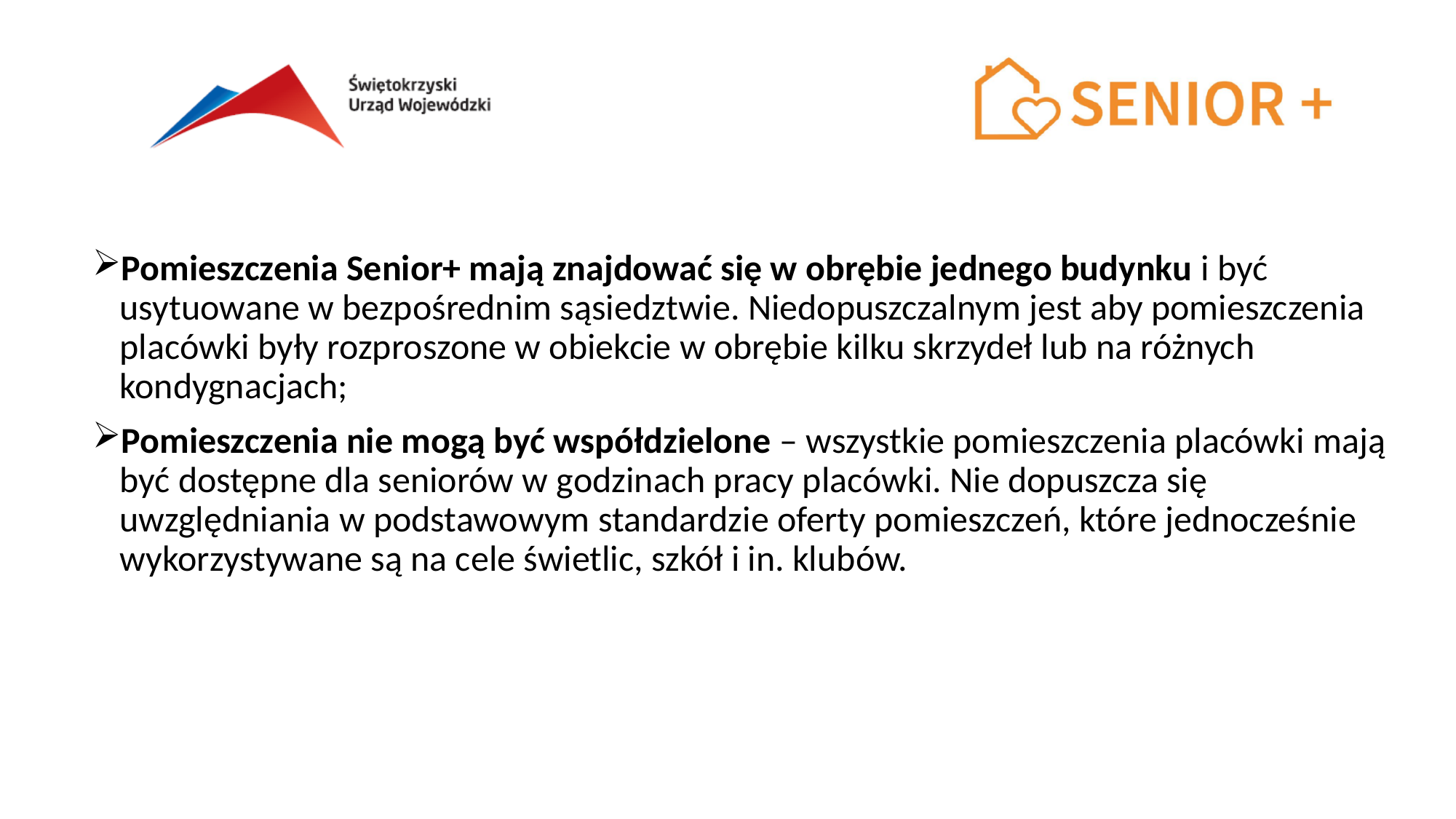

Pomieszczenia Senior+ mają znajdować się w obrębie jednego budynku i być usytuowane w bezpośrednim sąsiedztwie. Niedopuszczalnym jest aby pomieszczenia placówki były rozproszone w obiekcie w obrębie kilku skrzydeł lub na różnych kondygnacjach;
Pomieszczenia nie mogą być współdzielone – wszystkie pomieszczenia placówki mają być dostępne dla seniorów w godzinach pracy placówki. Nie dopuszcza się uwzględniania w podstawowym standardzie oferty pomieszczeń, które jednocześnie wykorzystywane są na cele świetlic, szkół i in. klubów.